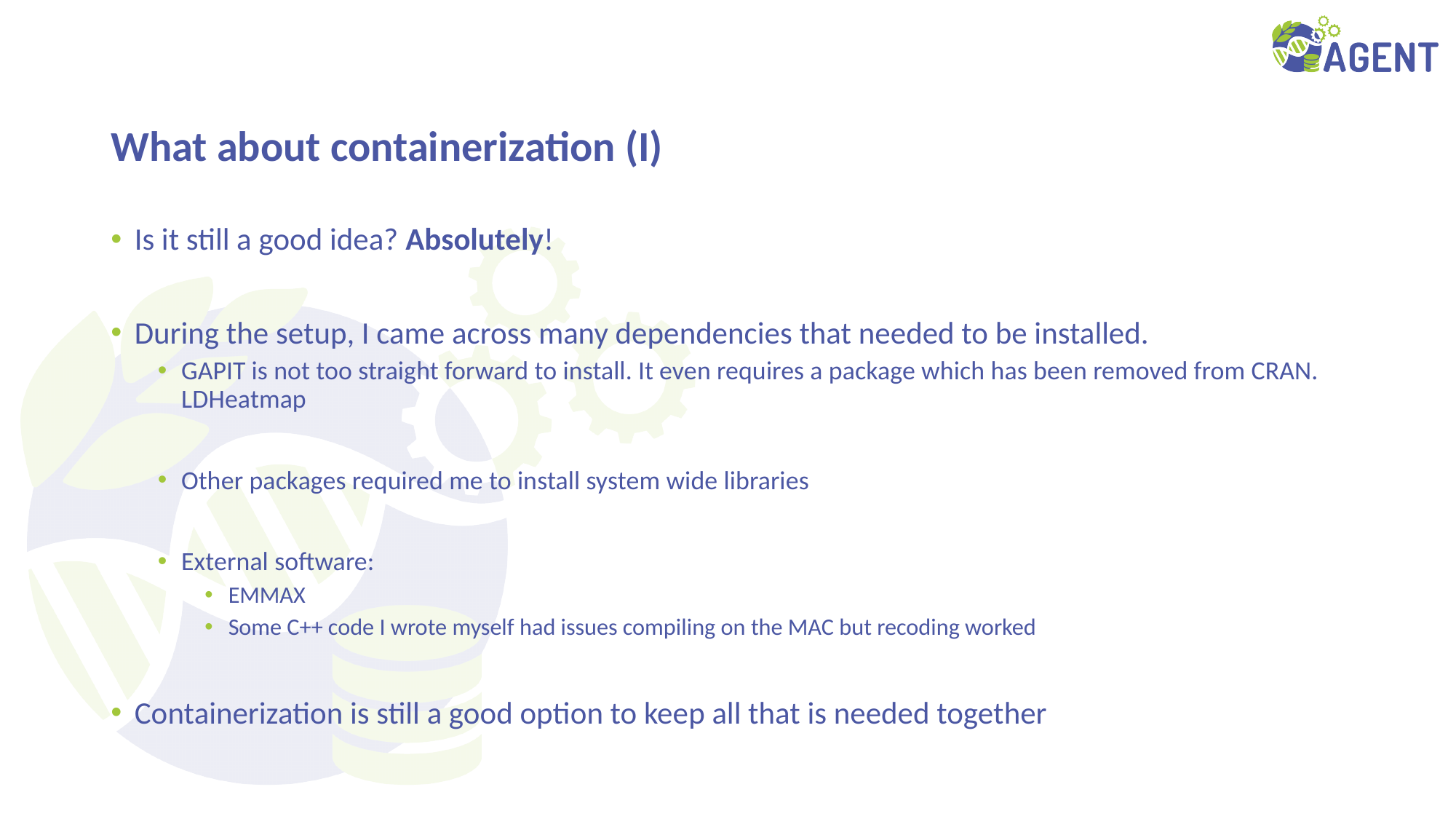

# What about containerization (I)
Is it still a good idea? Absolutely!

During the setup, I came across many dependencies that needed to be installed.
GAPIT is not too straight forward to install. It even requires a package which has been removed from CRAN. LDHeatmap

Other packages required me to install system wide libraries

External software:
EMMAX
Some C++ code I wrote myself had issues compiling on the MAC but recoding worked

Containerization is still a good option to keep all that is needed together